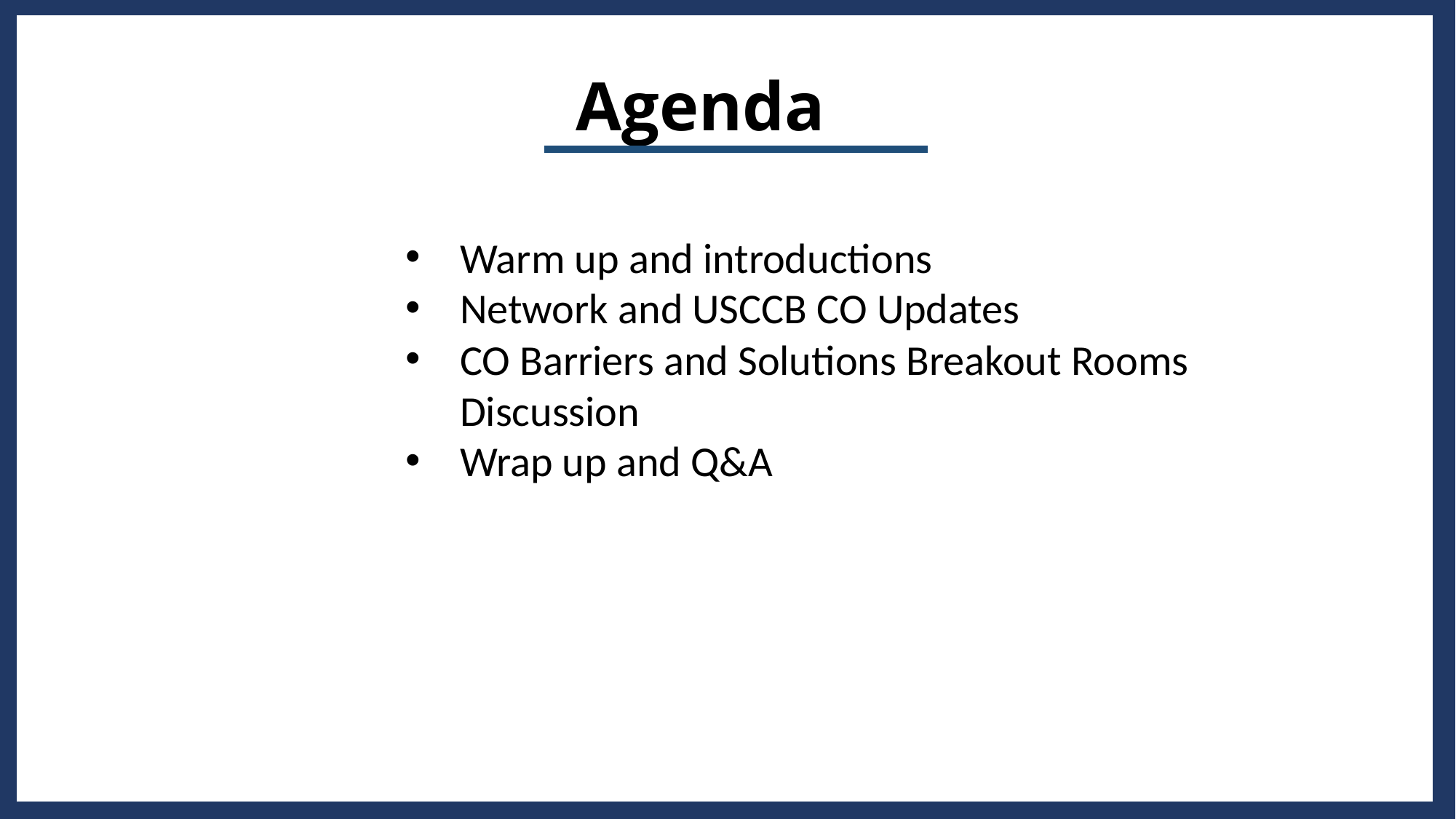

Agenda

Warm up and introductions
Network and USCCB CO Updates
CO Barriers and Solutions Breakout Rooms Discussion
Wrap up and Q&A